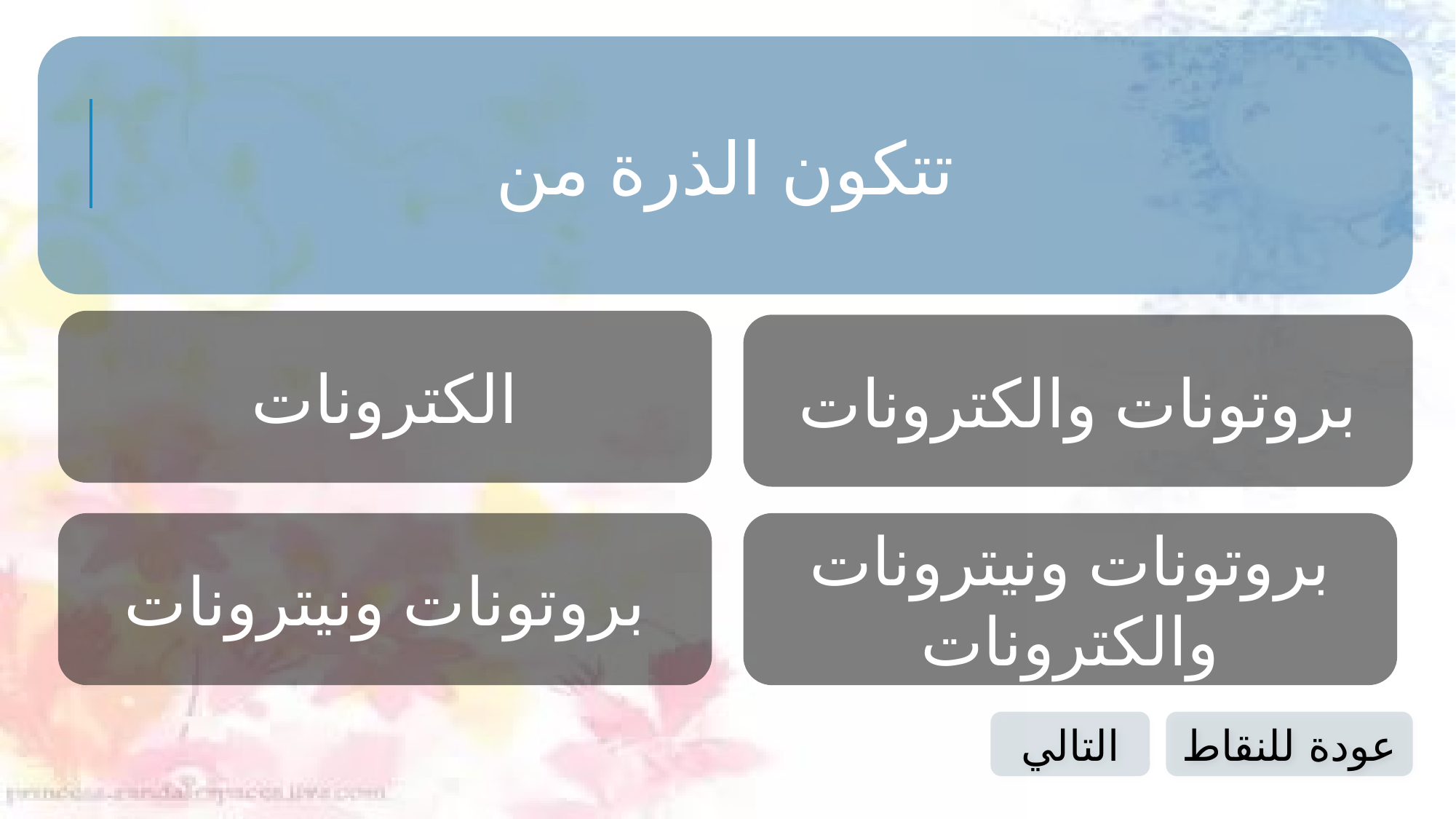

تتكون الذرة من
الكترونات
بروتونات والكترونات
بروتونات ونيترونات
بروتونات ونيترونات والكترونات
التالي
عودة للنقاط